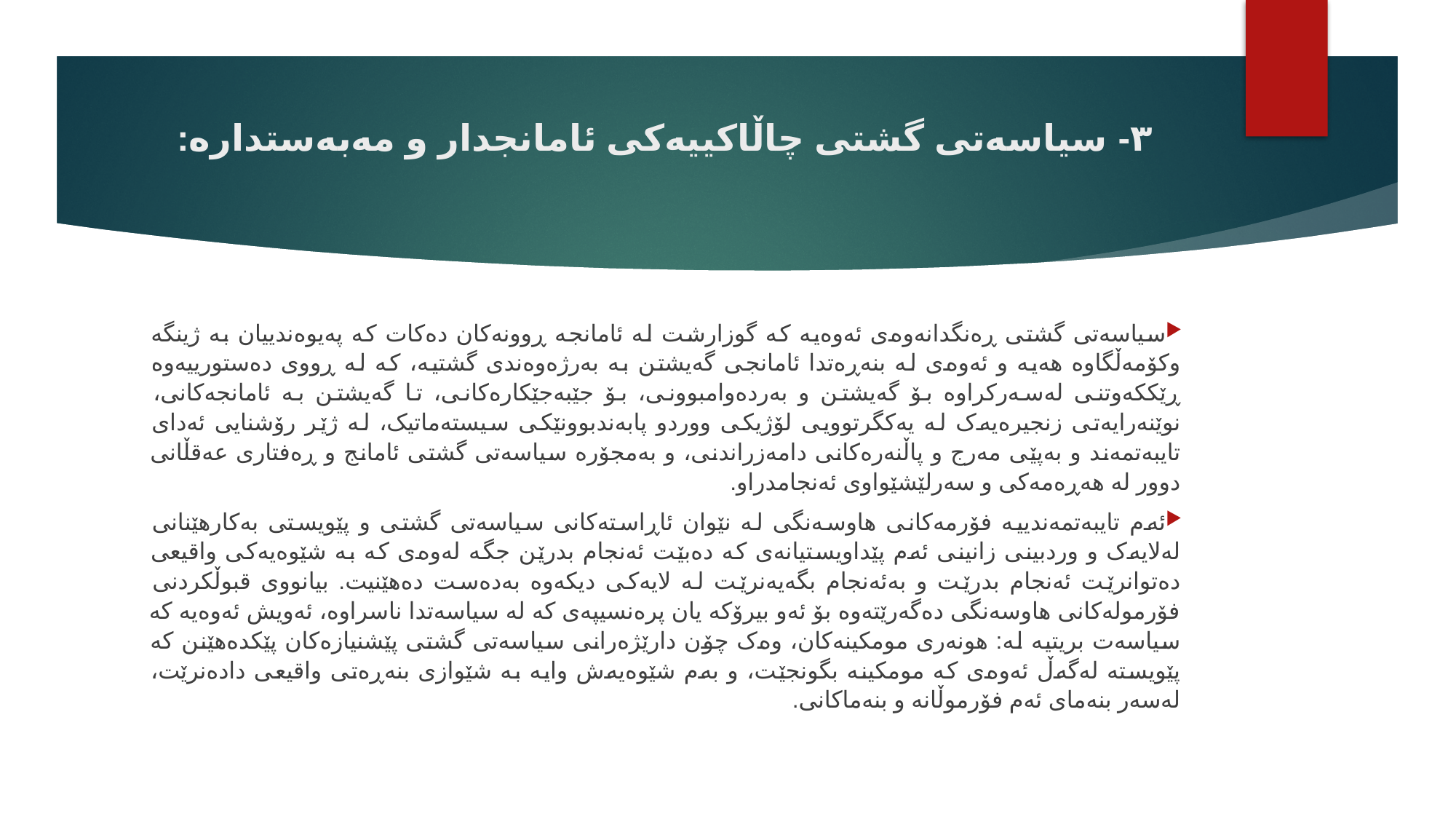

# ٣- سیاسەتی گشتی چاڵاکییەکی ئامانجدار و مەبەستدارە:
سیاسەتی گشتی ڕەنگدانەوەی ئەوەیە کە گوزارشت لە ئامانجە ڕوونەکان دەکات کە پەیوەندییان بە ژینگە وکۆمەڵگاوە هەیە و ئەوەی لە بنەڕەتدا ئامانجی گەیشتن بە بەرژەوەندی گشتیە، کە لە ڕووی دەستورییەوە ڕێککەوتنی لەسەرکراوە بۆ گەیشتن و بەردەوامبوونی، بۆ جێبەجێکارەکانی، تا گەیشتن بە ئامانجەکانی، نوێنەرایەتی زنجیرەیەک لە یەکگرتوویی لۆژیکی ووردو پابەندبوونێکی سیستەماتیک، لە ژێر رۆشنایی ئەدای تایبەتمەند و بەپێی مەرج و پاڵنەرەکانی دامەزراندنی، و بەمجۆرە سیاسەتی گشتی ئامانج و ڕەفتاری عەقڵانی دوور لە هەڕەمەکی و سەرلێشێواوی ئەنجامدراو.
ئەم تایبەتمەندییە فۆرمەکانی هاوسەنگی لە نێوان ئاڕاستەکانی سیاسەتی گشتی و پێویستی بەکارهێنانی لەلایەک و وردبینی زانینی ئەم پێداویستیانەی کە دەبێت ئەنجام بدرێن جگە لەوەی کە بە شێوەیەکی واقیعی دەتوانرێت ئەنجام بدرێت و بەئەنجام بگەیەنرێت لە لایەکی دیکەوە بەدەست دەهێنیت. بیانووی قبوڵکردنی فۆرمولەکانی هاوسەنگی دەگەرێتەوە بۆ ئەو بیرۆکە یان پرەنسیپەی کە لە سیاسەتدا ناسراوە، ئەویش ئەوەیە کە سیاسەت بریتیە لە: هونەری مومکینەکان، وەک چۆن دارێژەرانی سیاسەتی گشتی پێشنیازەکان پێکدەهێنن کە پێویستە لەگەڵ ئەوەی کە مومکینە بگونجێت، و بەم شێوەیەش وایە بە شێوازی بنەڕەتی واقیعی دادەنرێت، لەسەر بنەمای ئەم فۆرموڵانە و بنەماکانی.